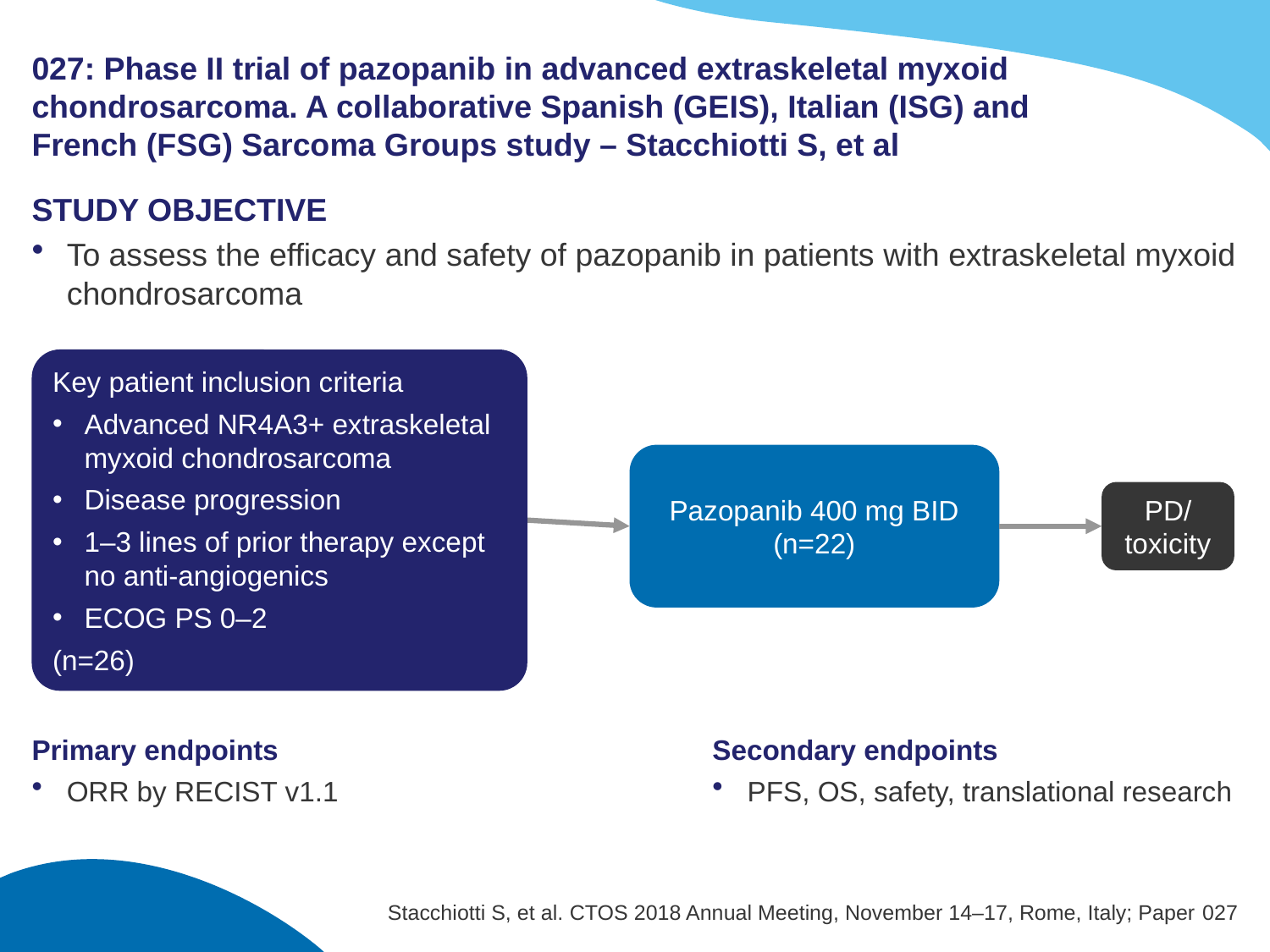

# 027: Phase II trial of pazopanib in advanced extraskeletal myxoid chondrosarcoma. A collaborative Spanish (GEIS), Italian (ISG) and French (FSG) Sarcoma Groups study – Stacchiotti S, et al
STUDY OBJECTIVE
To assess the efficacy and safety of pazopanib in patients with extraskeletal myxoid chondrosarcoma
Key patient inclusion criteria
Advanced NR4A3+ extraskeletal myxoid chondrosarcoma
Disease progression
1–3 lines of prior therapy except no anti-angiogenics
ECOG PS 0–2
(n=26)
Pazopanib 400 mg BID
(n=22)
PD/
toxicity
Secondary endpoints
PFS, OS, safety, translational research
Primary endpoints
ORR by RECIST v1.1
Stacchiotti S, et al. CTOS 2018 Annual Meeting, November 14–17, Rome, Italy; Paper 027